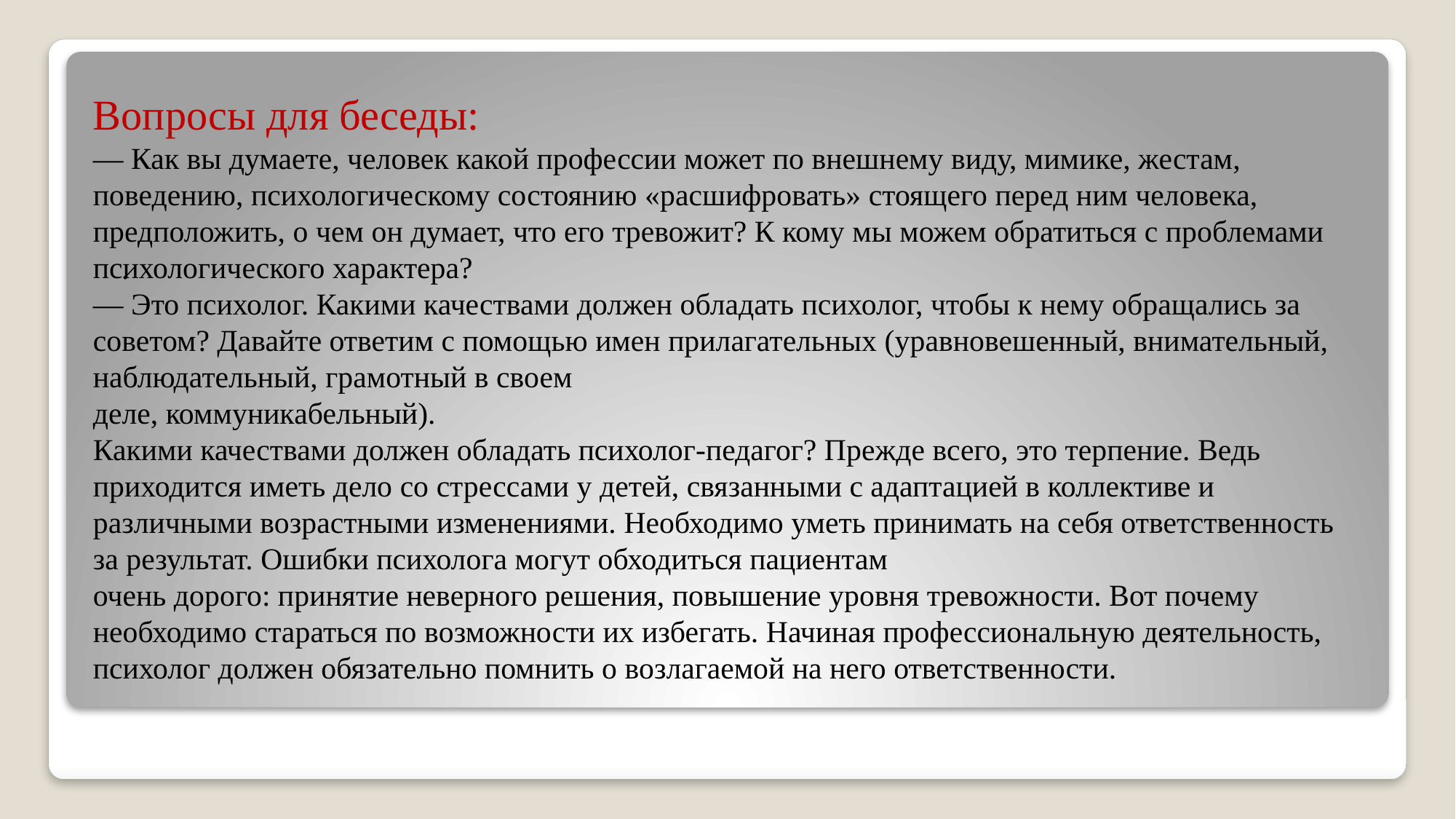

#
Вопросы для беседы:
— Как вы думаете, человек какой профессии может по внешнему виду, мимике, жестам, поведению, психологическому состоянию «расшифровать» стоящего перед ним человека, предположить, о чем он думает, что его тревожит? К кому мы можем обратиться с проблемами психологического характера?
— Это психолог. Какими качествами должен обладать психолог, чтобы к нему обращались за советом? Давайте ответим с помощью имен прилагательных (уравновешенный, внимательный, наблюдательный, грамотный в своем
деле, коммуникабельный).
Какими качествами должен обладать психолог-педагог? Прежде всего, это терпение. Ведь приходится иметь дело со стрессами у детей, связанными с адаптацией в коллективе и различными возрастными изменениями. Необходимо уметь принимать на себя ответственность за результат. Ошибки психолога могут обходиться пациентам
очень дорого: принятие неверного решения, повышение уровня тревожности. Вот почему необходимо стараться по возможности их избегать. Начиная профессиональную деятельность, психолог должен обязательно помнить о возлагаемой на него ответственности.

.